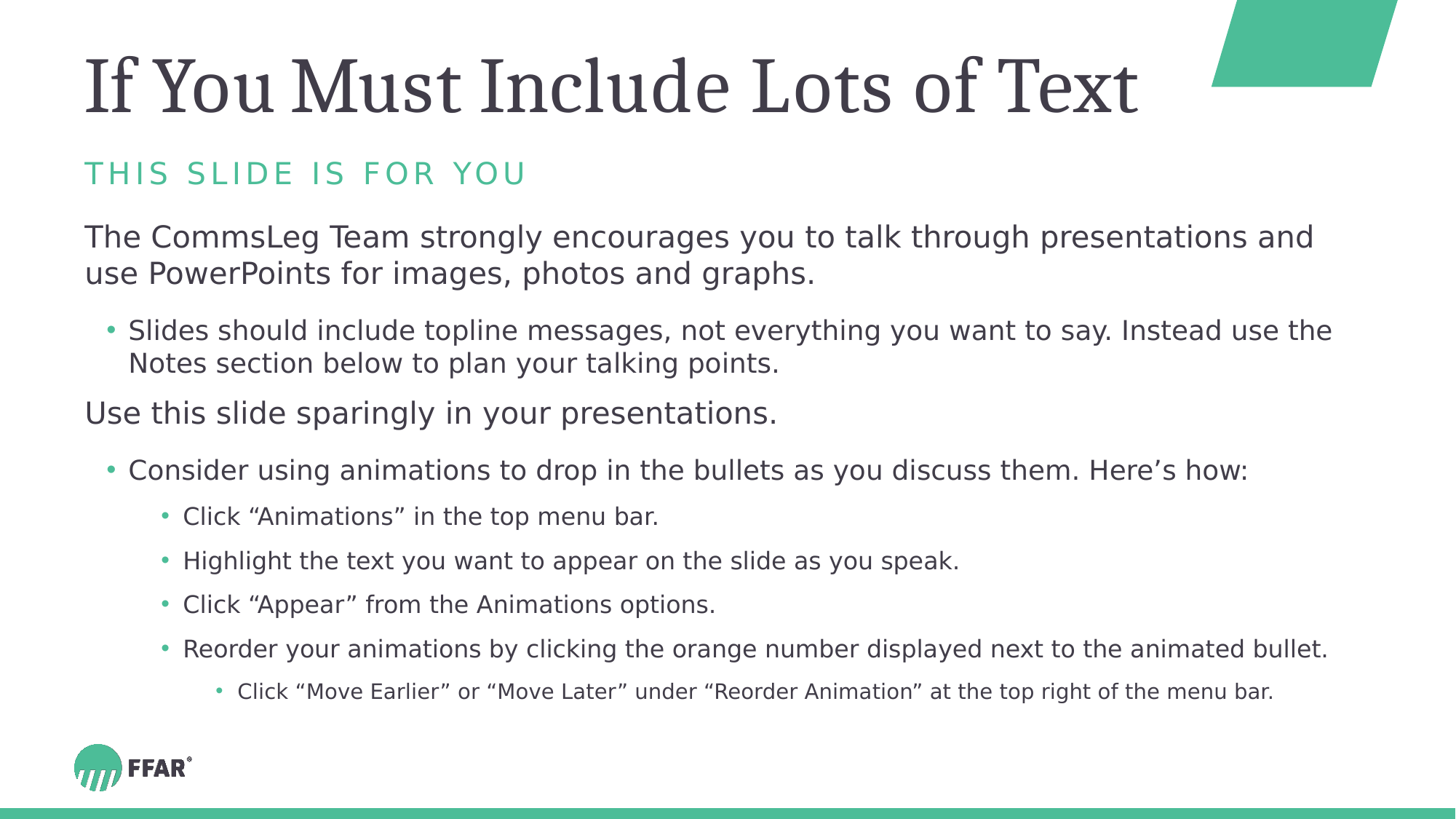

# If You Must Include Lots of Text
THIS SLIDE IS FOR YOU
The CommsLeg Team strongly encourages you to talk through presentations and use PowerPoints for images, photos and graphs.
Slides should include topline messages, not everything you want to say. Instead use the Notes section below to plan your talking points.
Use this slide sparingly in your presentations.
Consider using animations to drop in the bullets as you discuss them. Here’s how:
Click “Animations” in the top menu bar.
Highlight the text you want to appear on the slide as you speak.
Click “Appear” from the Animations options.
Reorder your animations by clicking the orange number displayed next to the animated bullet.
Click “Move Earlier” or “Move Later” under “Reorder Animation” at the top right of the menu bar.